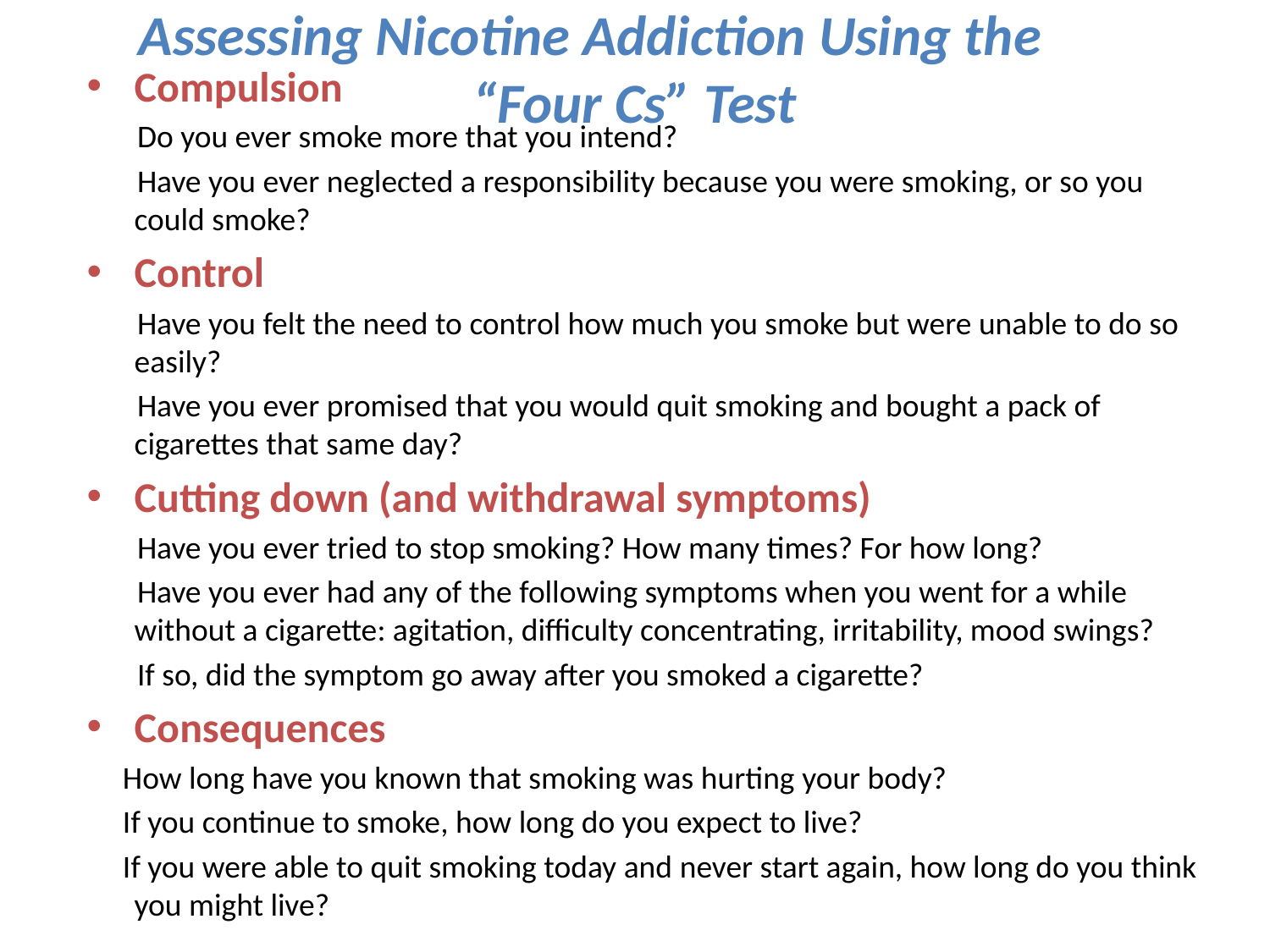

# Assessing Nicotine Addiction Using the        “Four Cs” Test
Compulsion
       Do you ever smoke more that you intend?
       Have you ever neglected a responsibility because you were smoking, or so you could smoke?
Control
       Have you felt the need to control how much you smoke but were unable to do so easily?
       Have you ever promised that you would quit smoking and bought a pack of cigarettes that same day?
Cutting down (and withdrawal symptoms)
       Have you ever tried to stop smoking? How many times? For how long?
       Have you ever had any of the following symptoms when you went for a while without a cigarette: agitation, difficulty concentrating, irritability, mood swings?
       If so, did the symptom go away after you smoked a cigarette?
Consequences
     How long have you known that smoking was hurting your body?
     If you continue to smoke, how long do you expect to live?
     If you were able to quit smoking today and never start again, how long do you think you might live?